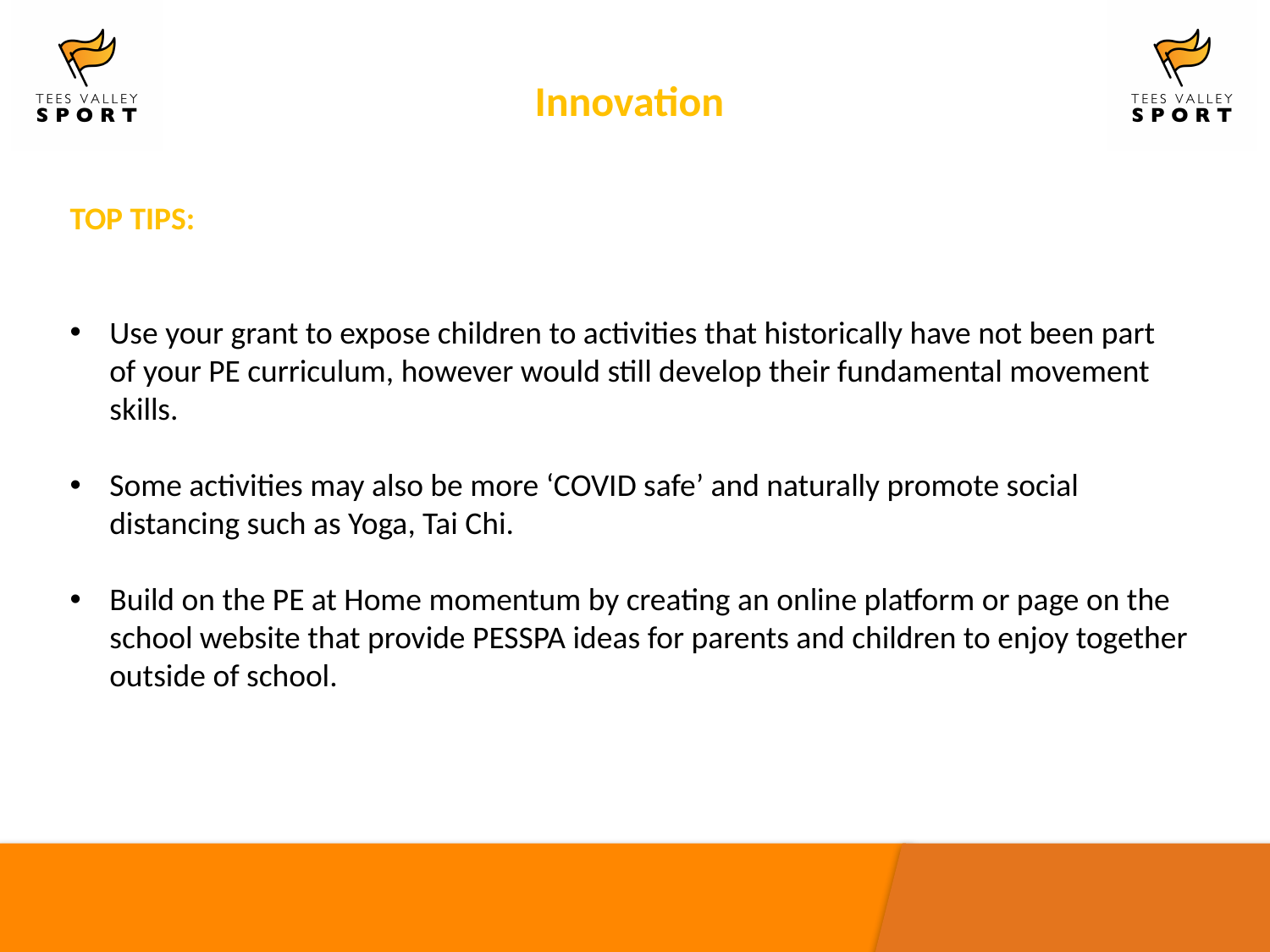

Innovation

TOP TIPS:

Use your grant to expose children to activities that historically have not been part of your PE curriculum, however would still develop their fundamental movement skills.

Some activities may also be more ‘COVID safe’ and naturally promote social distancing such as Yoga, Tai Chi.

Build on the PE at Home momentum by creating an online platform or page on the school website that provide PESSPA ideas for parents and children to enjoy together outside of school.